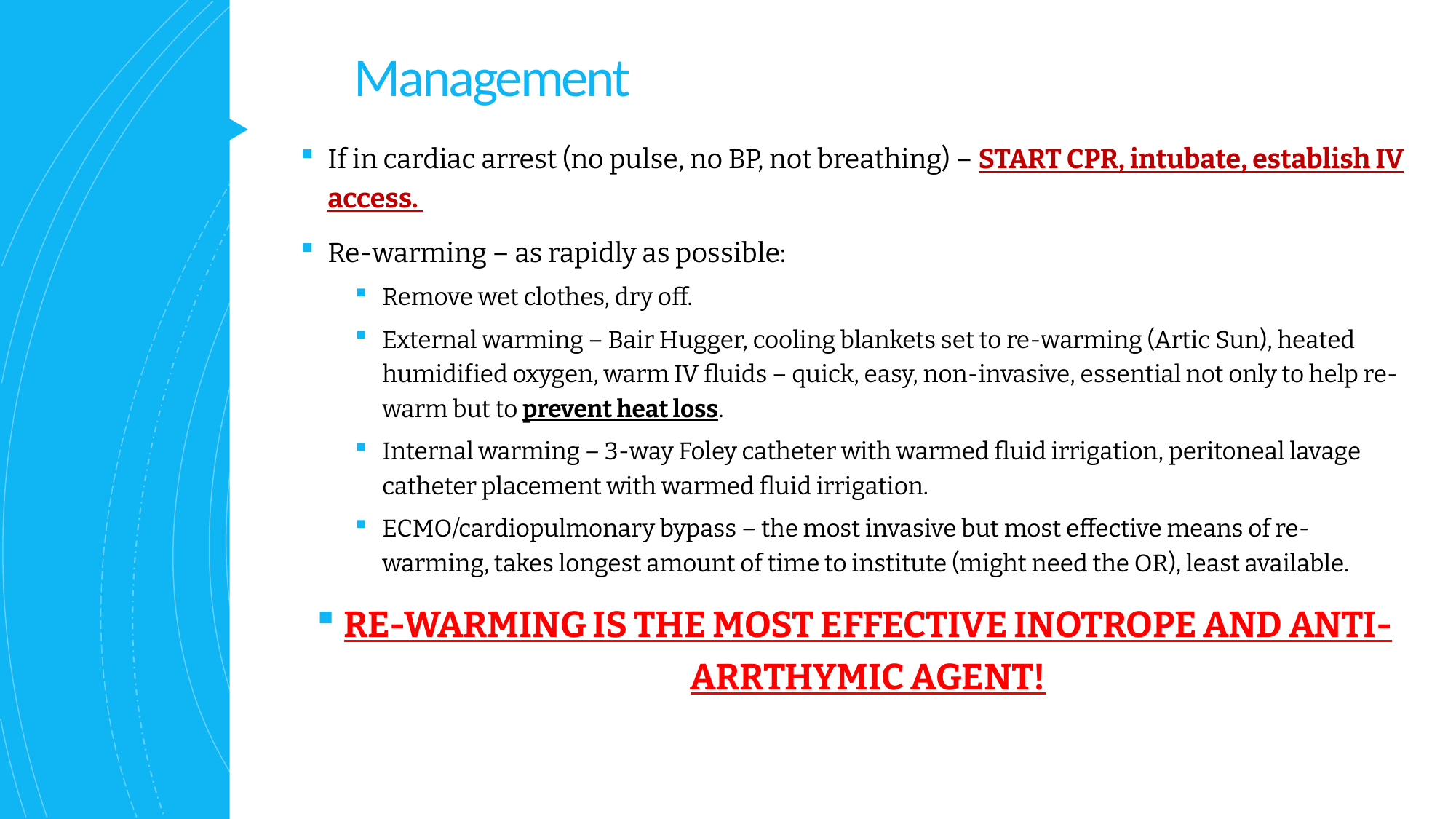

# Management

If in cardiac arrest (no pulse, no BP, not breathing) – START CPR, intubate, establish IV access.
Re-warming – as rapidly as possible:
Remove wet clothes, dry off.
External warming – Bair Hugger, cooling blankets set to re-warming (Artic Sun), heated humidified oxygen, warm IV fluids – quick, easy, non-invasive, essential not only to help re-warm but to prevent heat loss.
Internal warming – 3-way Foley catheter with warmed fluid irrigation, peritoneal lavage catheter placement with warmed fluid irrigation.
ECMO/cardiopulmonary bypass – the most invasive but most effective means of re-warming, takes longest amount of time to institute (might need the OR), least available.
RE-WARMING IS THE MOST EFFECTIVE INOTROPE AND ANTI-ARRTHYMIC AGENT!